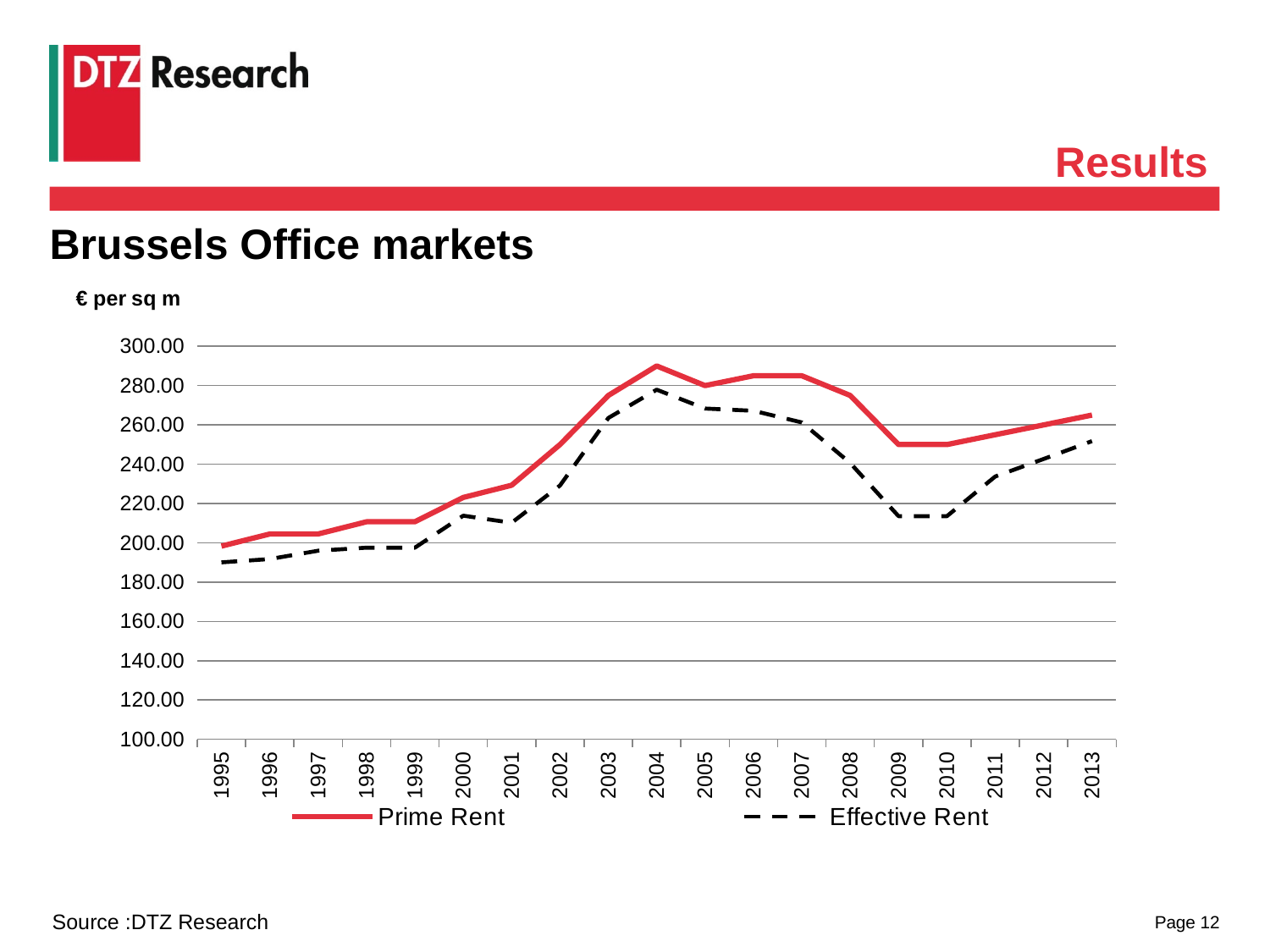

Results
# Brussels Office markets

### Chart

| Category |  | Effective Rent |
|---|---|---|
| 1995 | 198.31 | 190.04708333333335 |
| 1996 | 204.51 | 191.72812499999998 |
| 1997 | 204.51 | 195.98875 |
| 1998 | 210.71 | 197.540625 |
| 1999 | 210.71 | 197.540625 |
| 2000 | 223.1 | 213.80416666666667 |
| 2001 | 229.3 | 210.19166666666666 |
| 2002 | 250.0 | 229.16666666666666 |
| 2003 | 275.0 | 263.5416666666667 |
| 2004 | 290.0 | 277.9166666666667 |
| 2005 | 280.0 | 268.33333333333337 |
| 2006 | 285.0 | 267.1875 |
| 2007 | 285.0 | 261.25 |
| 2008 | 275.0 | 240.625 |
| 2009 | 250.0 | 213.54166666666666 |
| 2010 | 250.0 | 213.54166666666666 |
| 2011 | 255.0 | 233.75 |
| 2012 | 260.0 | 242.66666666666666 |
| 2013 | 265.0 | 251.75 |
Source :DTZ Research